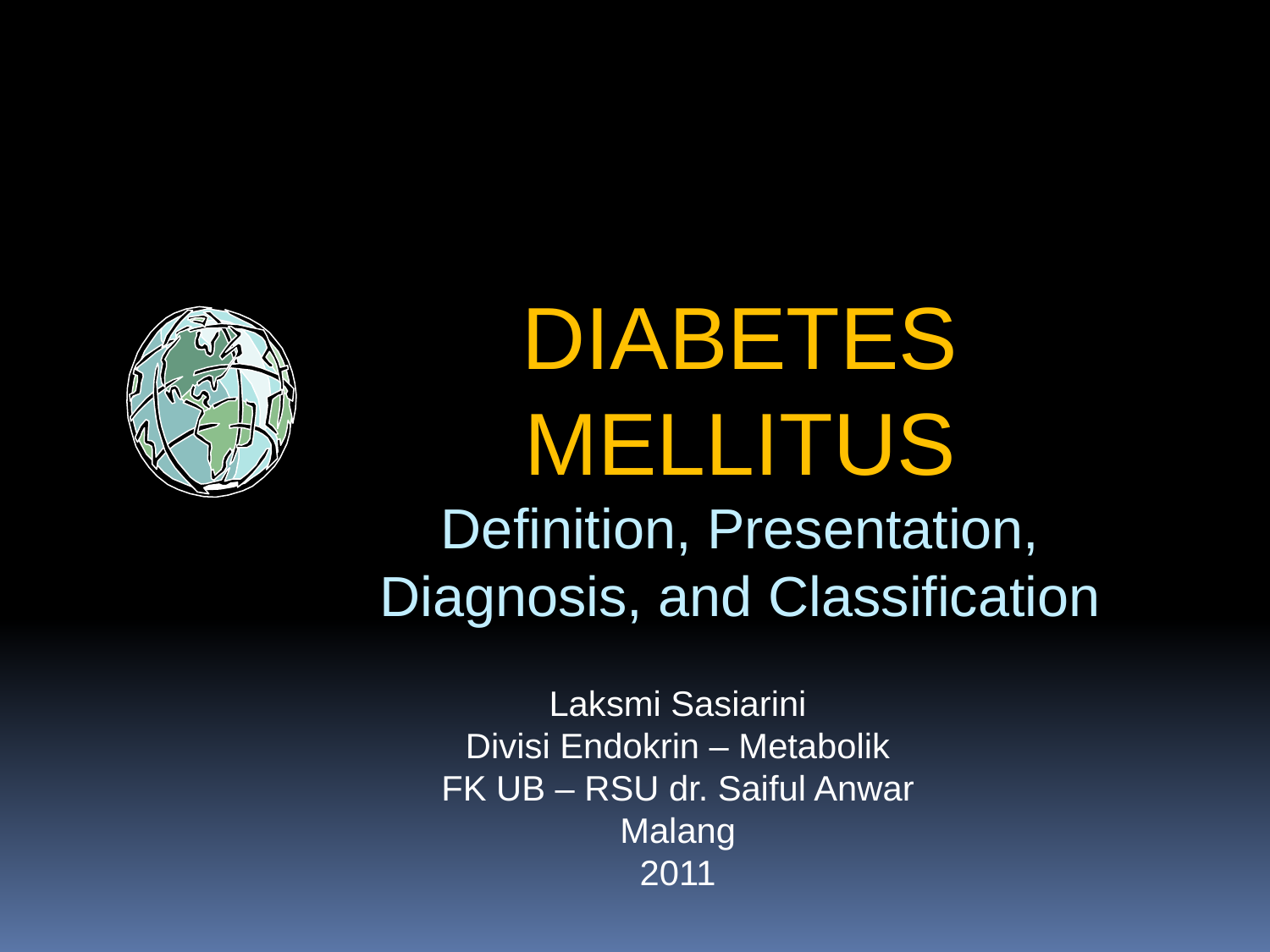

# DIABETES MELLITUS Definition, Presentation, Diagnosis, and Classification

Laksmi Sasiarini
Divisi Endokrin – Metabolik
FK UB – RSU dr. Saiful Anwar
Malang
2011